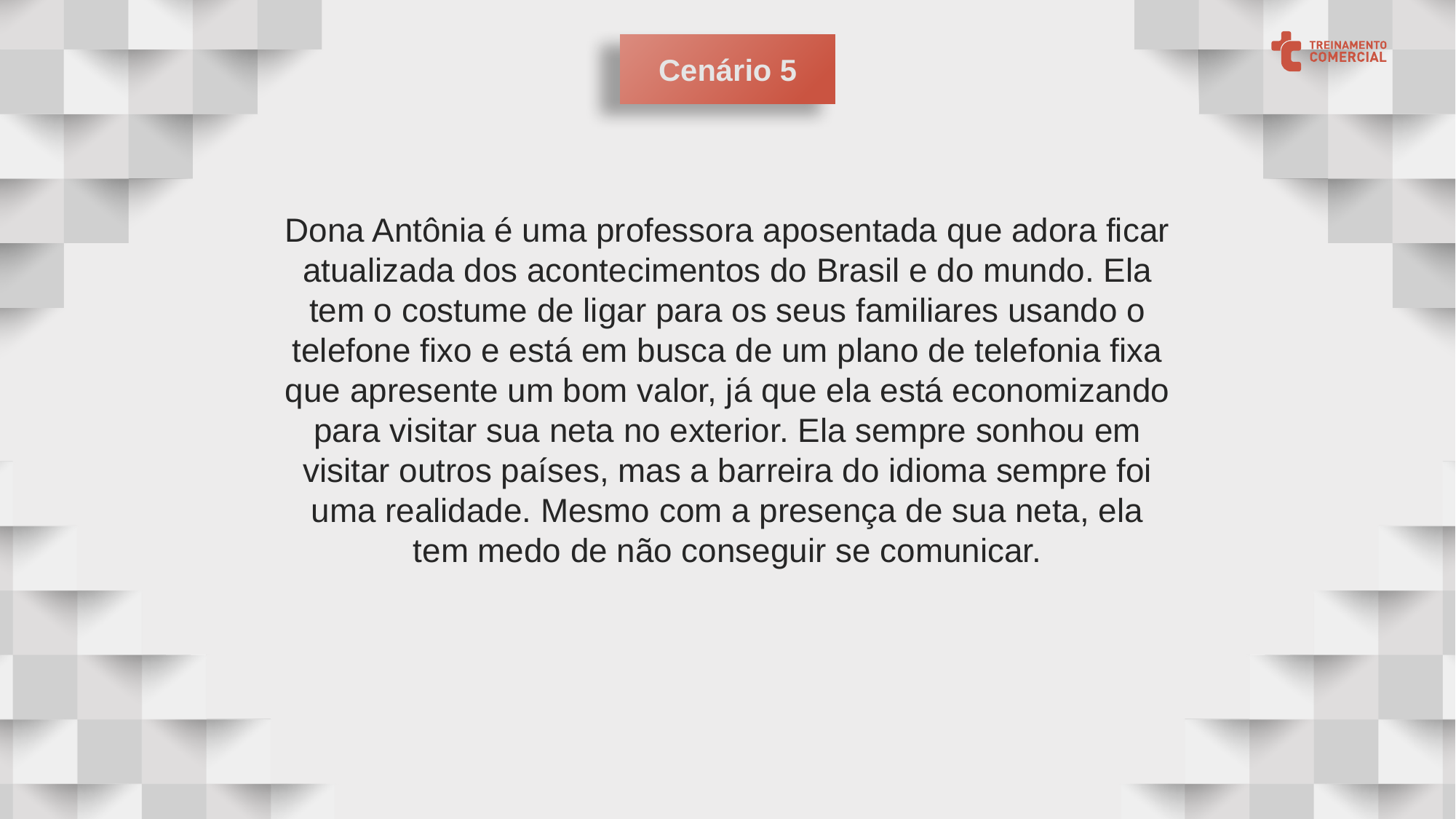

Cenário 5
Dona Antônia é uma professora aposentada que adora ficar atualizada dos acontecimentos do Brasil e do mundo. Ela tem o costume de ligar para os seus familiares usando o telefone fixo e está em busca de um plano de telefonia fixa que apresente um bom valor, já que ela está economizando para visitar sua neta no exterior. Ela sempre sonhou em visitar outros países, mas a barreira do idioma sempre foi uma realidade. Mesmo com a presença de sua neta, ela tem medo de não conseguir se comunicar.